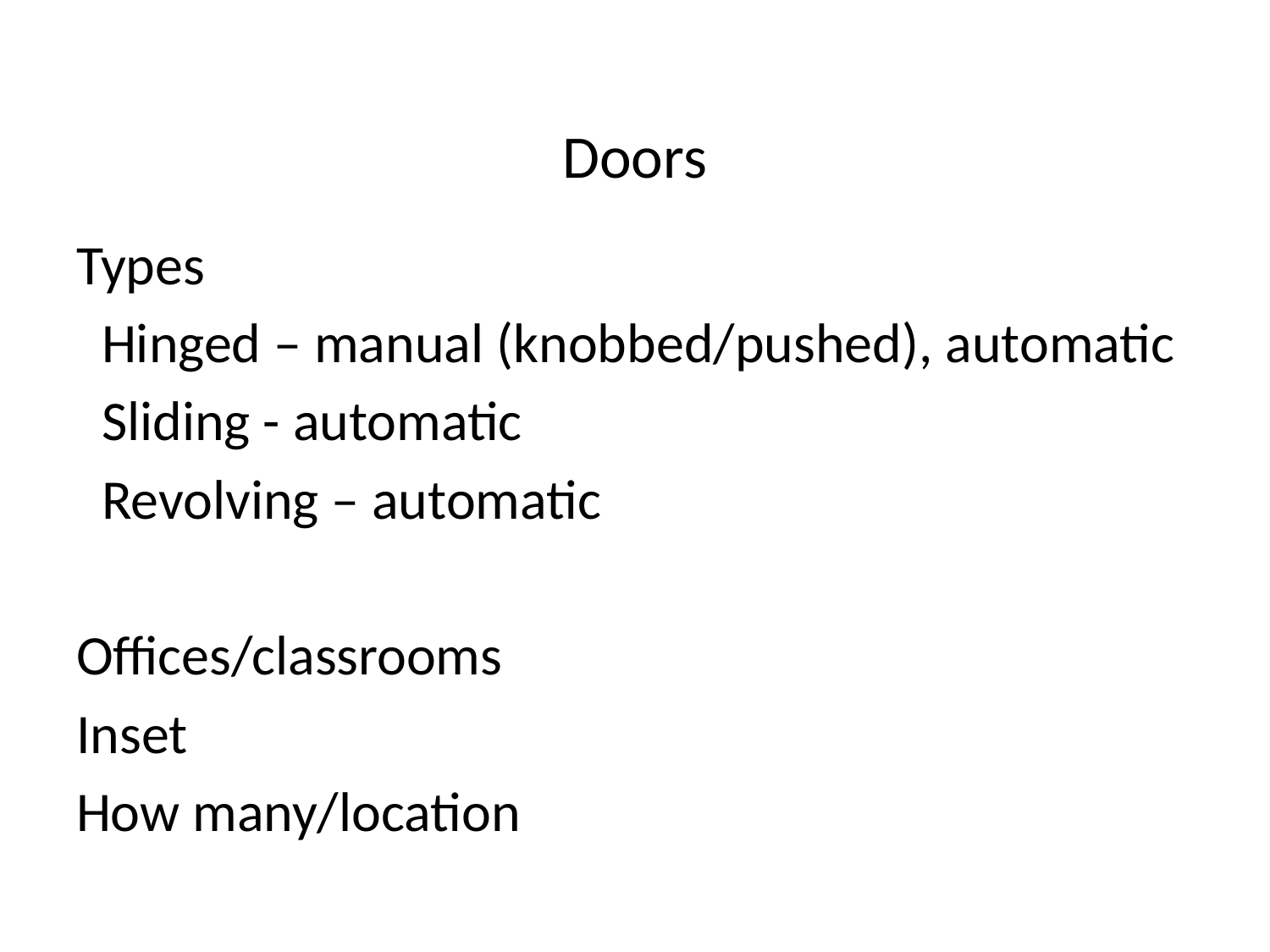

# Doors
Types
  Hinged – manual (knobbed/pushed), automatic
  Sliding - automatic
  Revolving – automatic

Offices/classrooms
Inset
How many/location